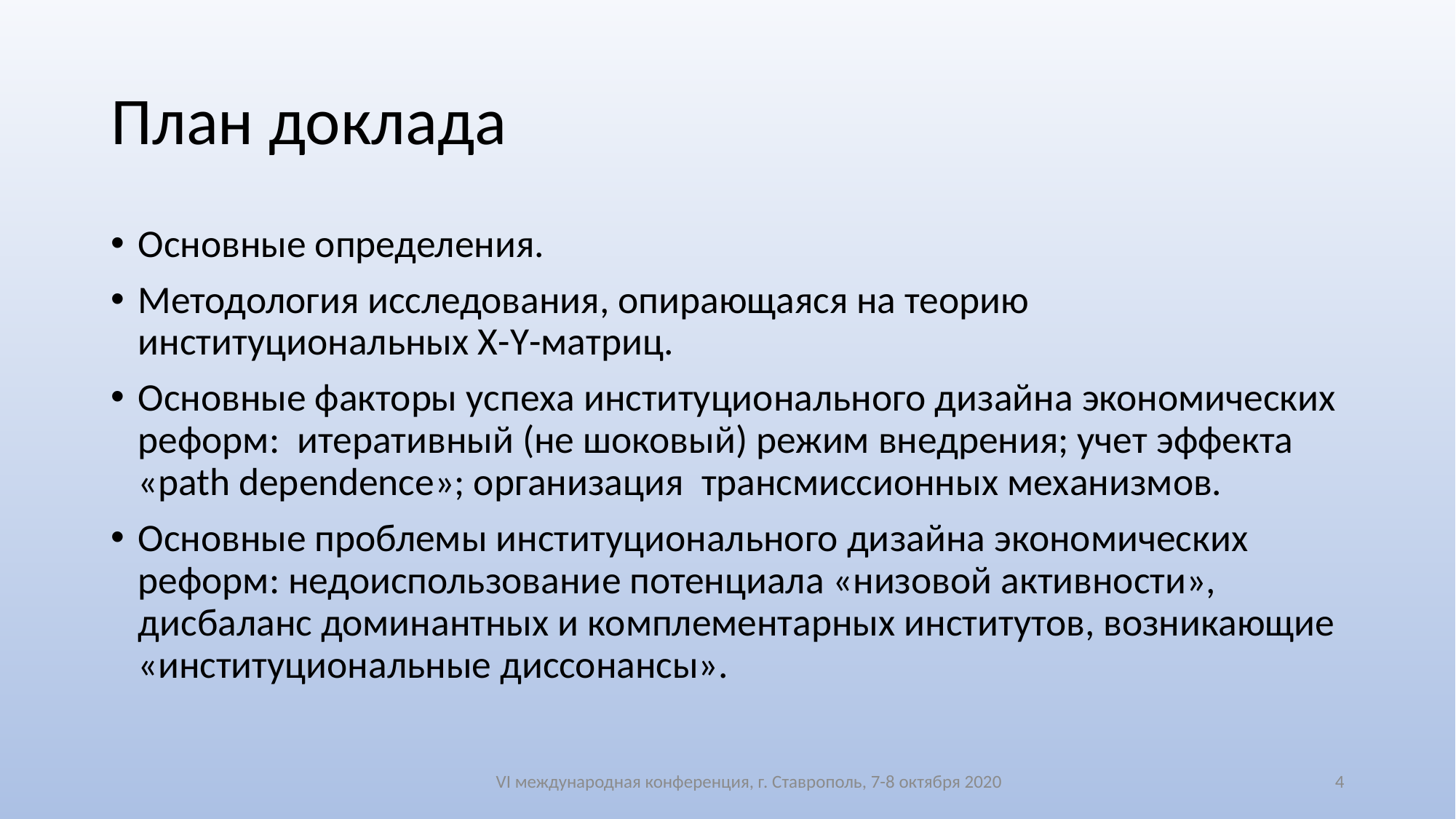

# План доклада
Основные определения.
Методология исследования, опирающаяся на теорию институциональных Х-Y-матриц.
Основные факторы успеха институционального дизайна экономических реформ:  итеративный (не шоковый) режим внедрения; учет эффекта «path dependence»; организация  трансмиссионных механизмов.
Основные проблемы институционального дизайна экономических реформ: недоиспользование потенциала «низовой активности», дисбаланс доминантных и комплементарных институтов, возникающие «институциональные диссонансы».
VI международная конференция, г. Ставрополь, 7-8 октября 2020
4